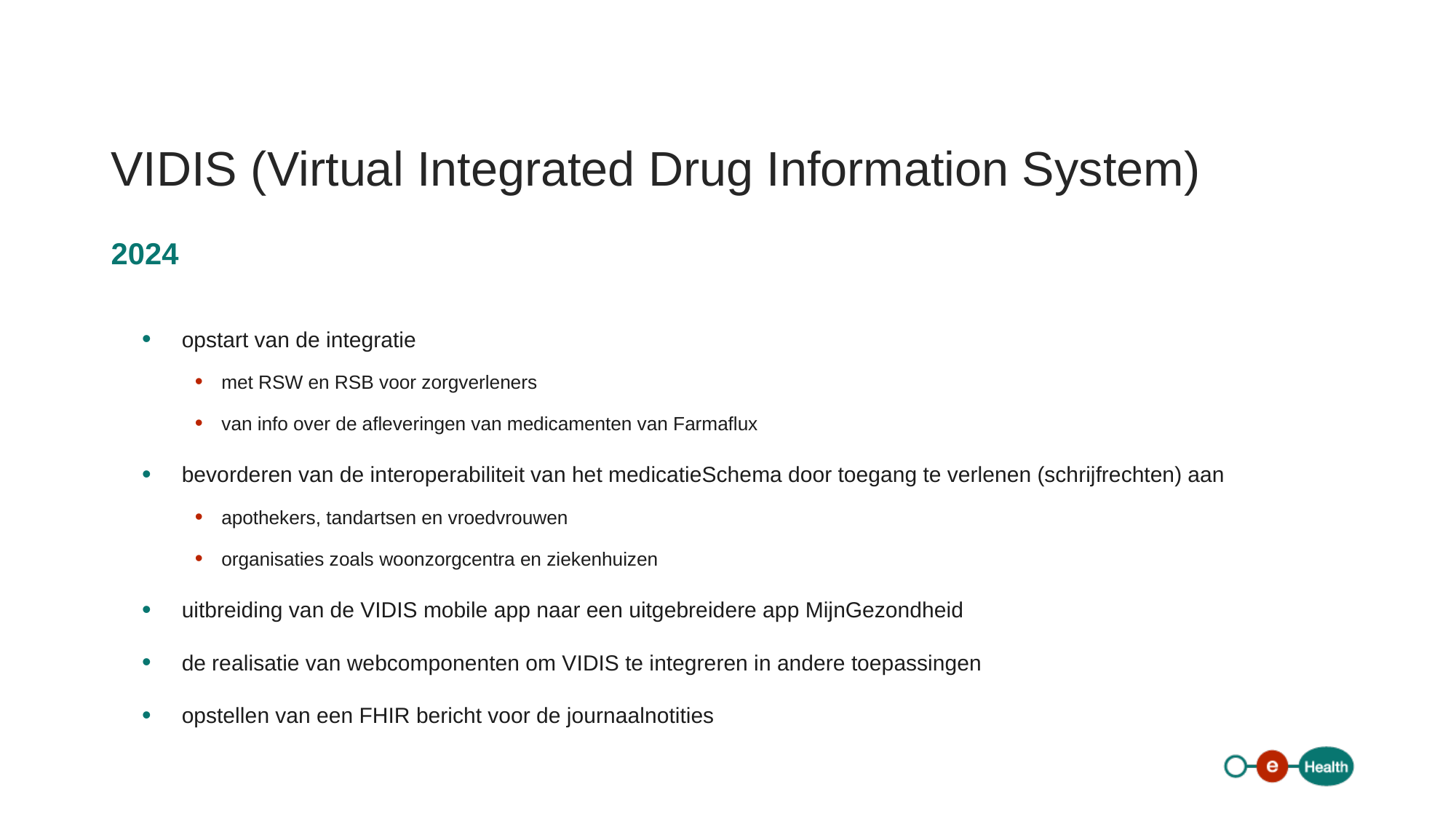

# VIDIS (Virtual Integrated Drug Information System)
2024
opstart van de integratie
met RSW en RSB voor zorgverleners
van info over de afleveringen van medicamenten van Farmaflux
bevorderen van de interoperabiliteit van het medicatieSchema door toegang te verlenen (schrijfrechten) aan
apothekers, tandartsen en vroedvrouwen
organisaties zoals woonzorgcentra en ziekenhuizen
uitbreiding van de VIDIS mobile app naar een uitgebreidere app MijnGezondheid
de realisatie van webcomponenten om VIDIS te integreren in andere toepassingen
opstellen van een FHIR bericht voor de journaalnotities